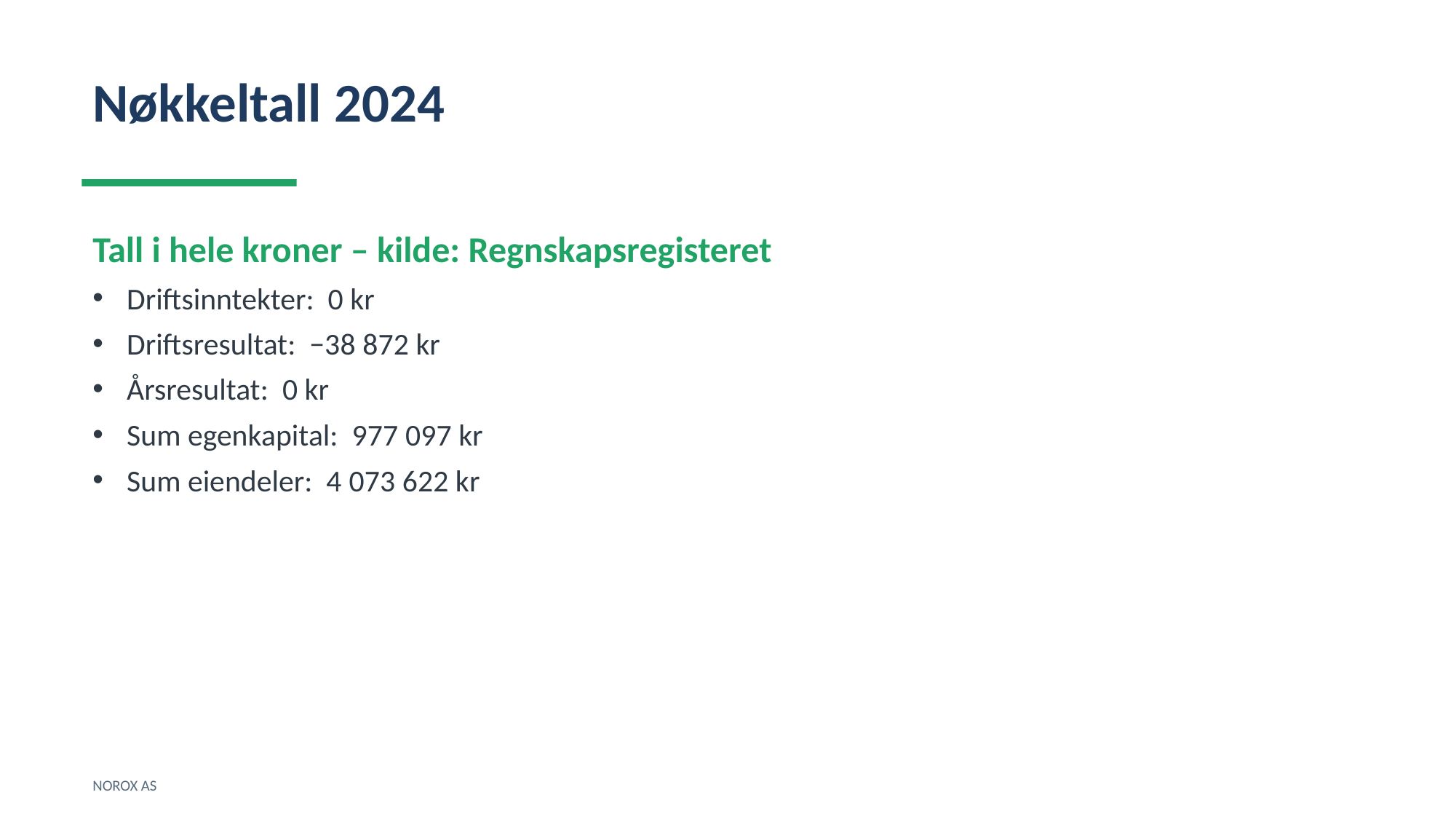

Nøkkeltall 2024

Tall i hele kroner – kilde: Regnskapsregisteret
Driftsinntekter:  0 kr
Driftsresultat:  −38 872 kr
Årsresultat:  0 kr
Sum egenkapital:  977 097 kr
Sum eiendeler:  4 073 622 kr
NOROX AS